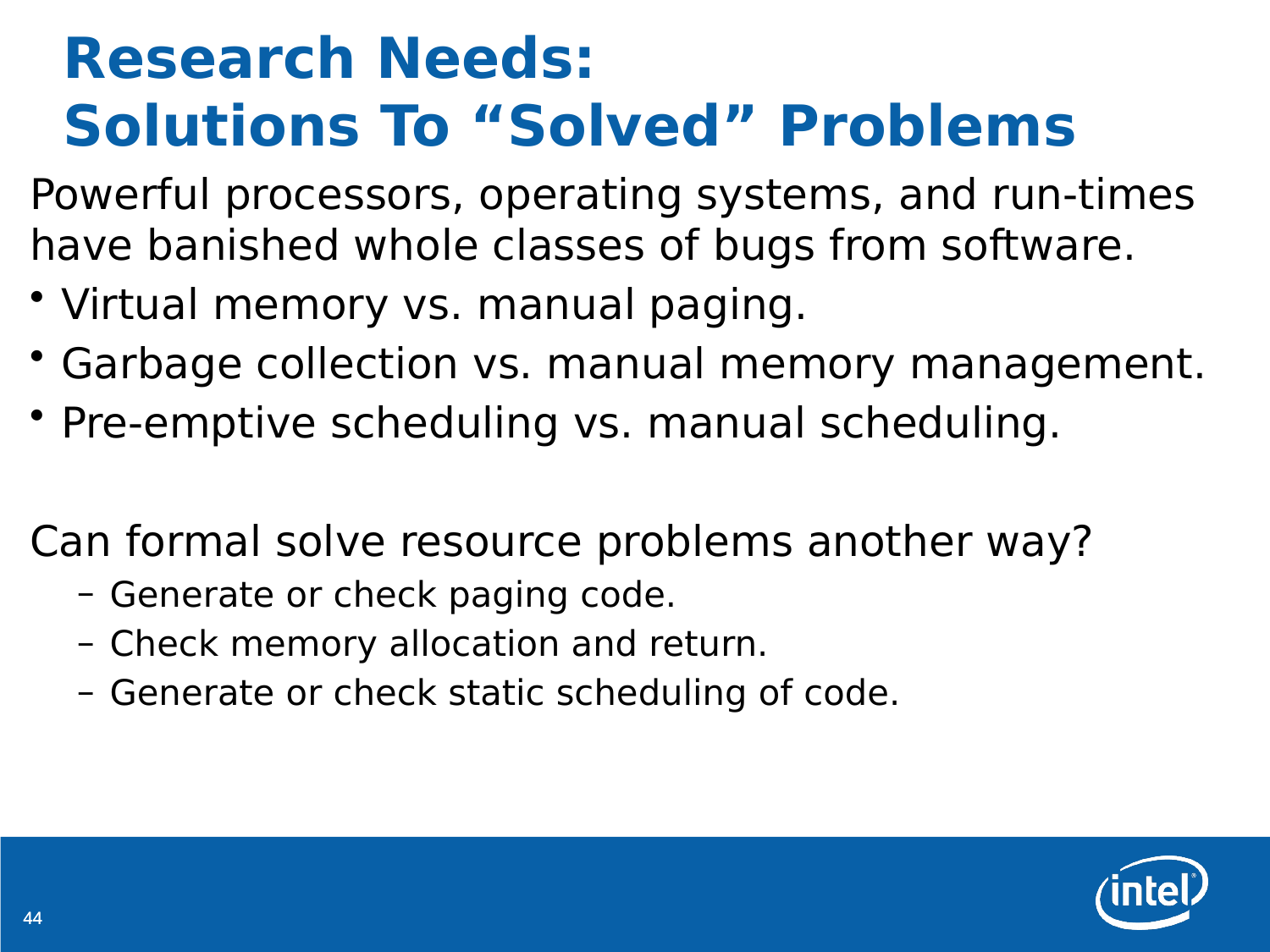

# Research Needs: Solutions To “Solved” Problems
Powerful processors, operating systems, and run-times have banished whole classes of bugs from software.
Virtual memory vs. manual paging.
Garbage collection vs. manual memory management.
Pre-emptive scheduling vs. manual scheduling.

Can formal solve resource problems another way?
Generate or check paging code.
Check memory allocation and return.
Generate or check static scheduling of code.